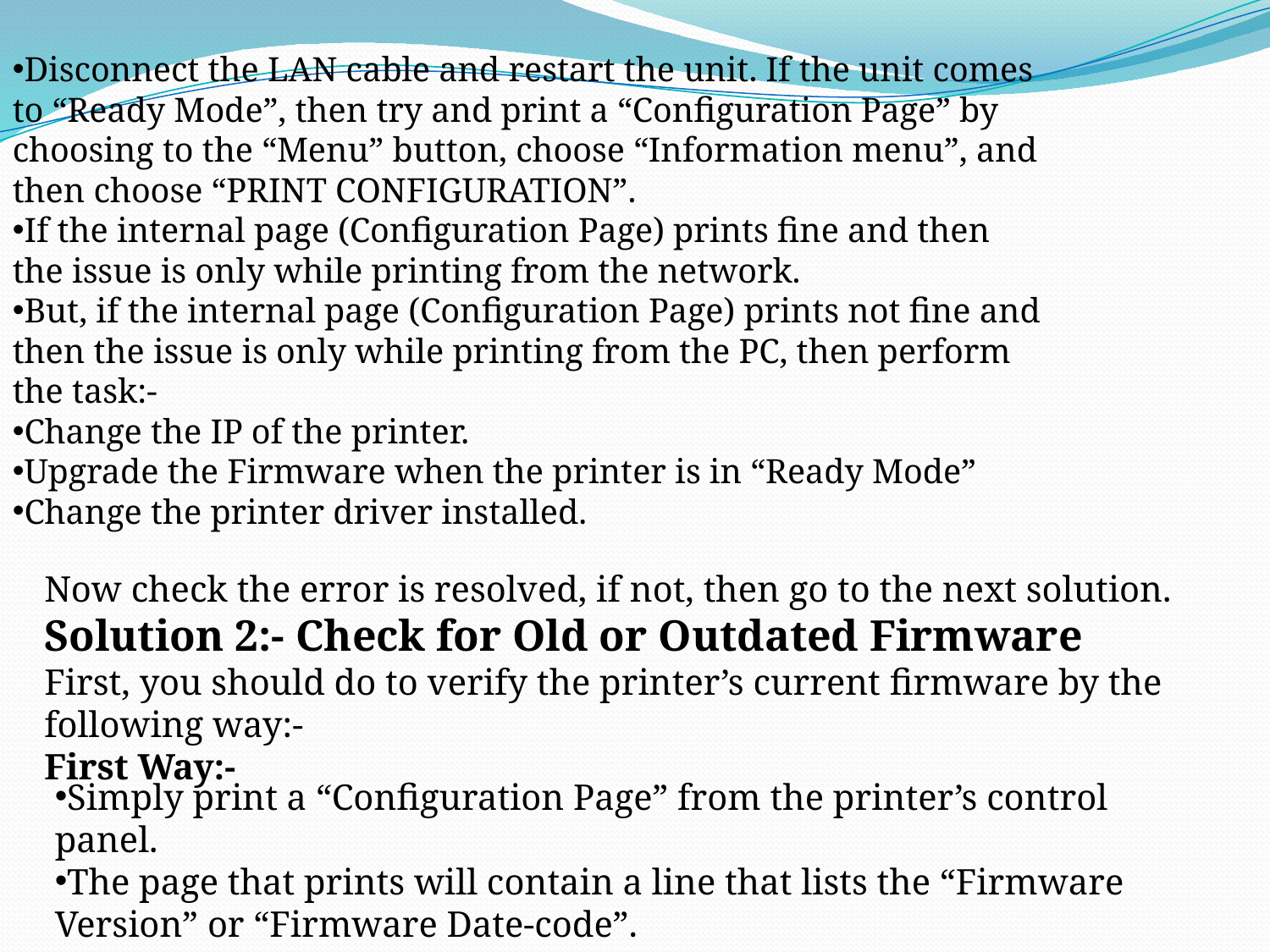

Disconnect the LAN cable and restart the unit. If the unit comes to “Ready Mode”, then try and print a “Configuration Page” by choosing to the “Menu” button, choose “Information menu”, and then choose “PRINT CONFIGURATION”.
If the internal page (Configuration Page) prints fine and then the issue is only while printing from the network.
But, if the internal page (Configuration Page) prints not fine and then the issue is only while printing from the PC, then perform the task:-
Change the IP of the printer.
Upgrade the Firmware when the printer is in “Ready Mode”
Change the printer driver installed.
Now check the error is resolved, if not, then go to the next solution.
Solution 2:- Check for Old or Outdated Firmware
First, you should do to verify the printer’s current firmware by the following way:-
First Way:-
Simply print a “Configuration Page” from the printer’s control panel.
The page that prints will contain a line that lists the “Firmware Version” or “Firmware Date-code”.
Locate this date and set the sheet aside.